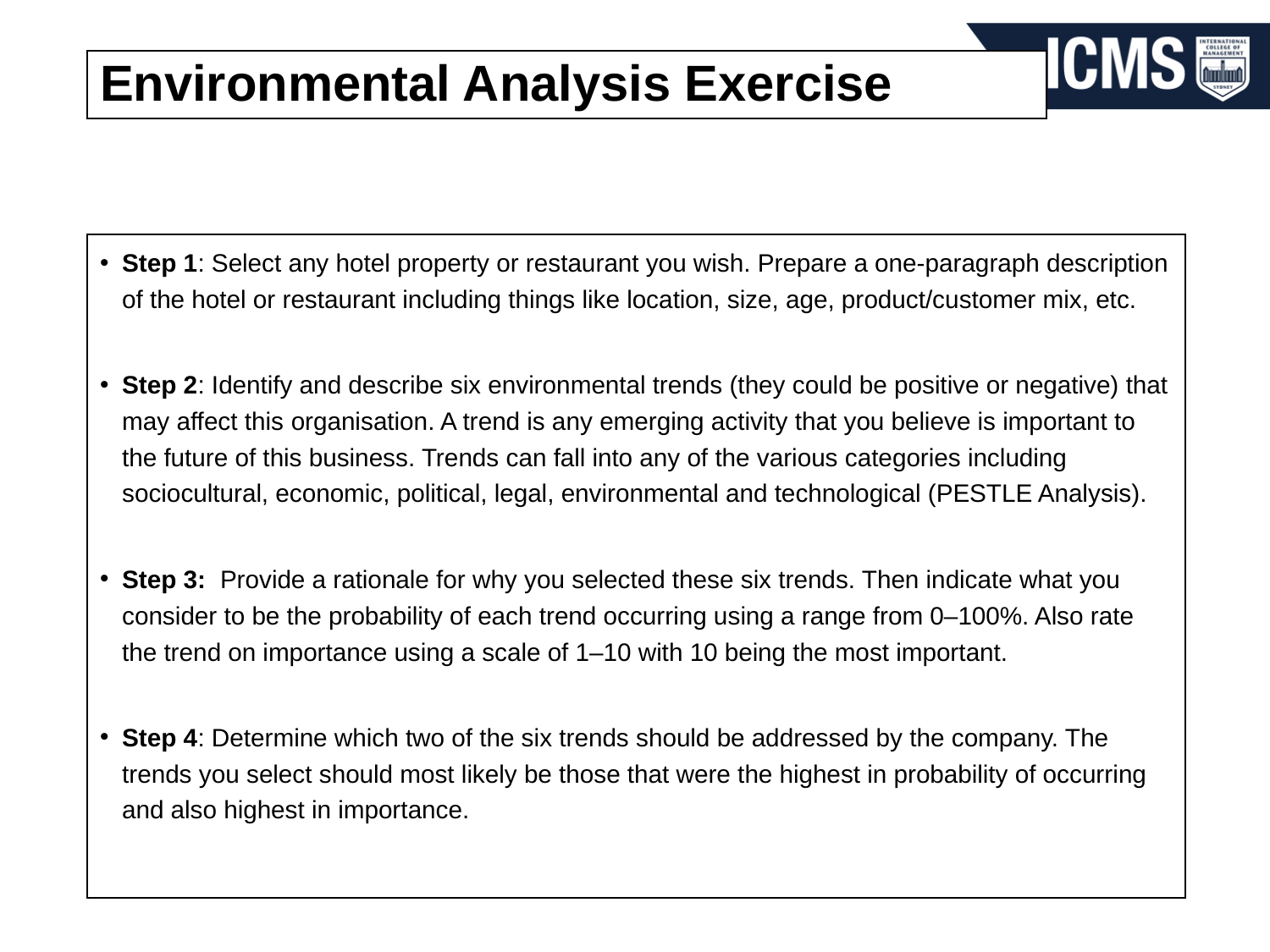

# Environmental Analysis Exercise
Step 1: Select any hotel property or restaurant you wish. Prepare a one-paragraph description of the hotel or restaurant including things like location, size, age, product/customer mix, etc.

Step 2: Identify and describe six environmental trends (they could be positive or negative) that may affect this organisation. A trend is any emerging activity that you believe is important to the future of this business. Trends can fall into any of the various categories including sociocultural, economic, political, legal, environmental and technological (PESTLE Analysis).

Step 3:  Provide a rationale for why you selected these six trends. Then indicate what you consider to be the probability of each trend occurring using a range from 0–100%. Also rate the trend on importance using a scale of 1–10 with 10 being the most important.

Step 4: Determine which two of the six trends should be addressed by the company. The trends you select should most likely be those that were the highest in probability of occurring and also highest in importance.